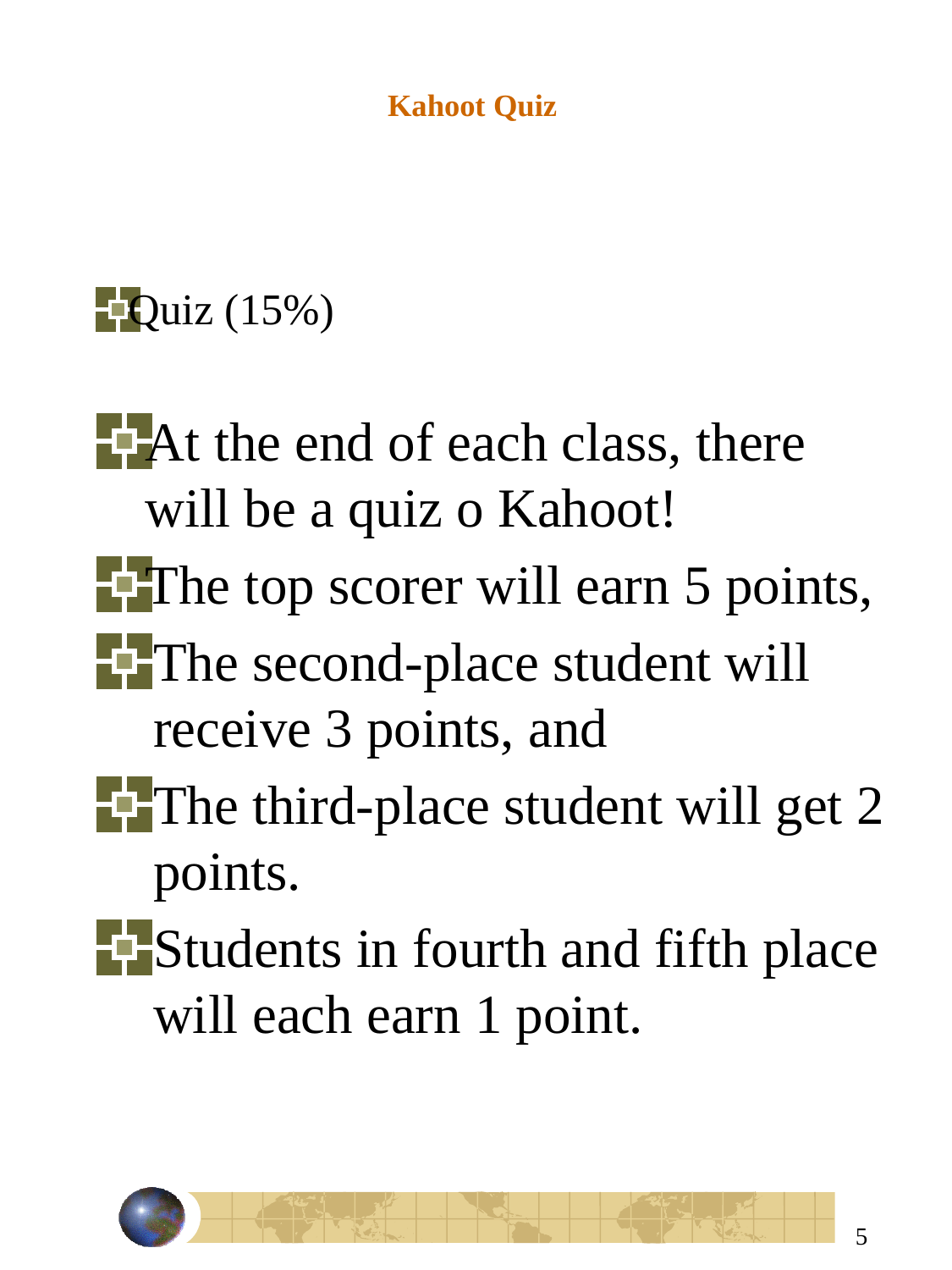

# Kahoot Quiz

 Quiz (15%)

At the end of each class, there will be a quiz o Kahoot!
The top scorer will earn 5 points,
The second-place student will receive 3 points, and
The third-place student will get 2 points.
Students in fourth and fifth place will each earn 1 point.

5